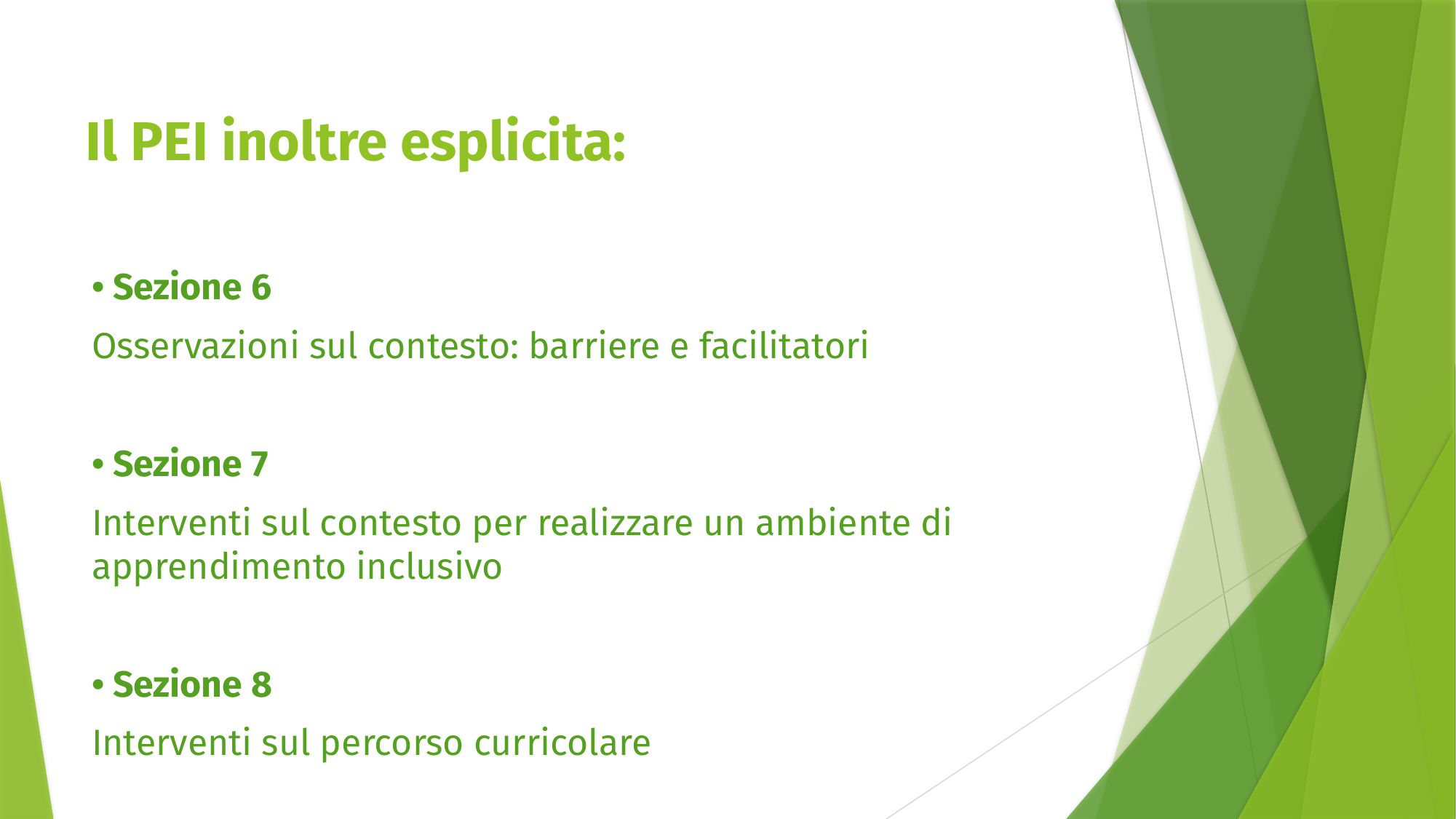

# Il PEI inoltre esplicita:
• Sezione 6
Osservazioni sul contesto: barriere e facilitatori

• Sezione 7
Interventi sul contesto per realizzare un ambiente di apprendimento inclusivo

• Sezione 8
Interventi sul percorso curricolare